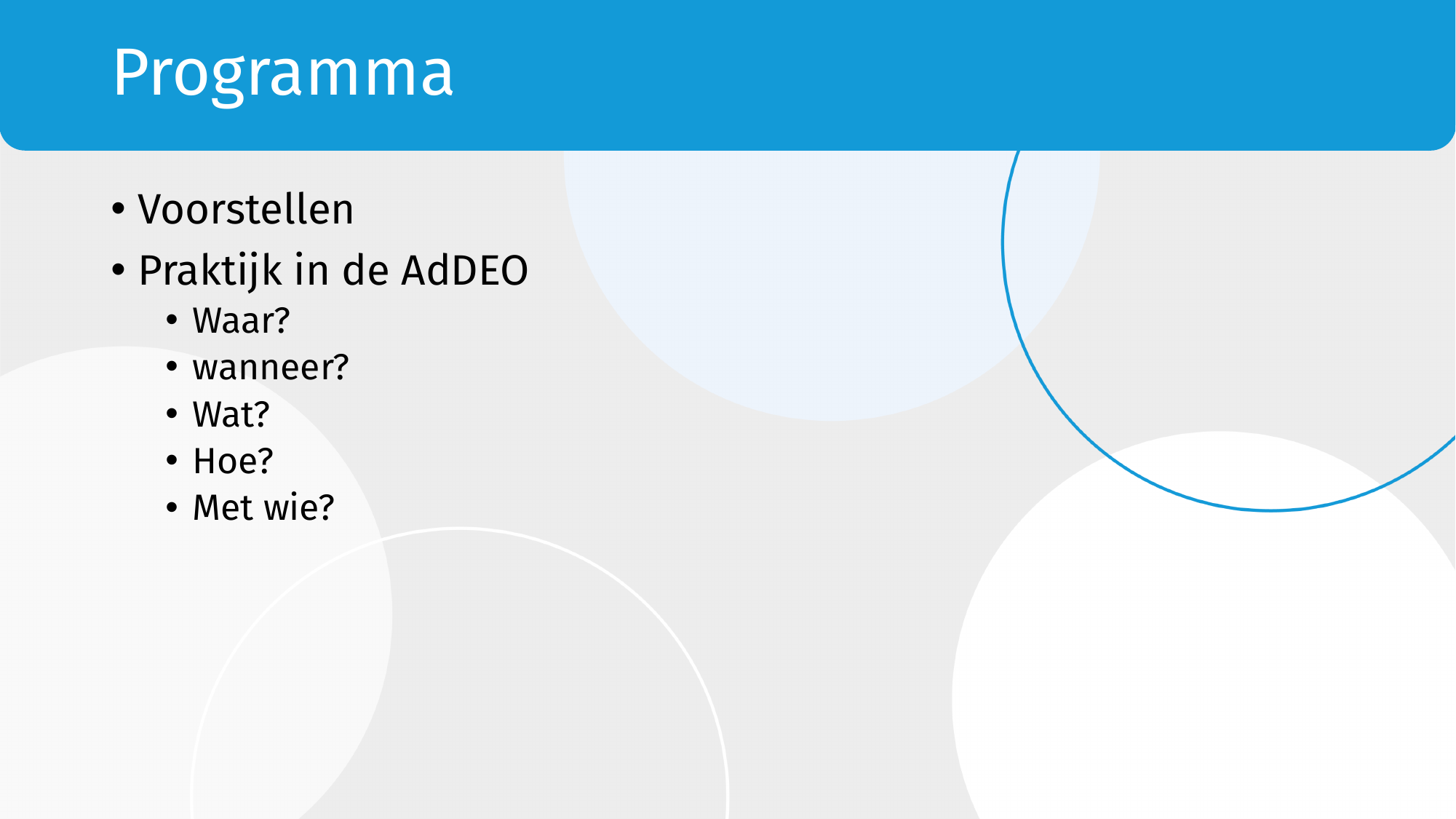

# Programma
Voorstellen
Praktijk in de AdDEO
Waar?
wanneer?
Wat?
Hoe?
Met wie?